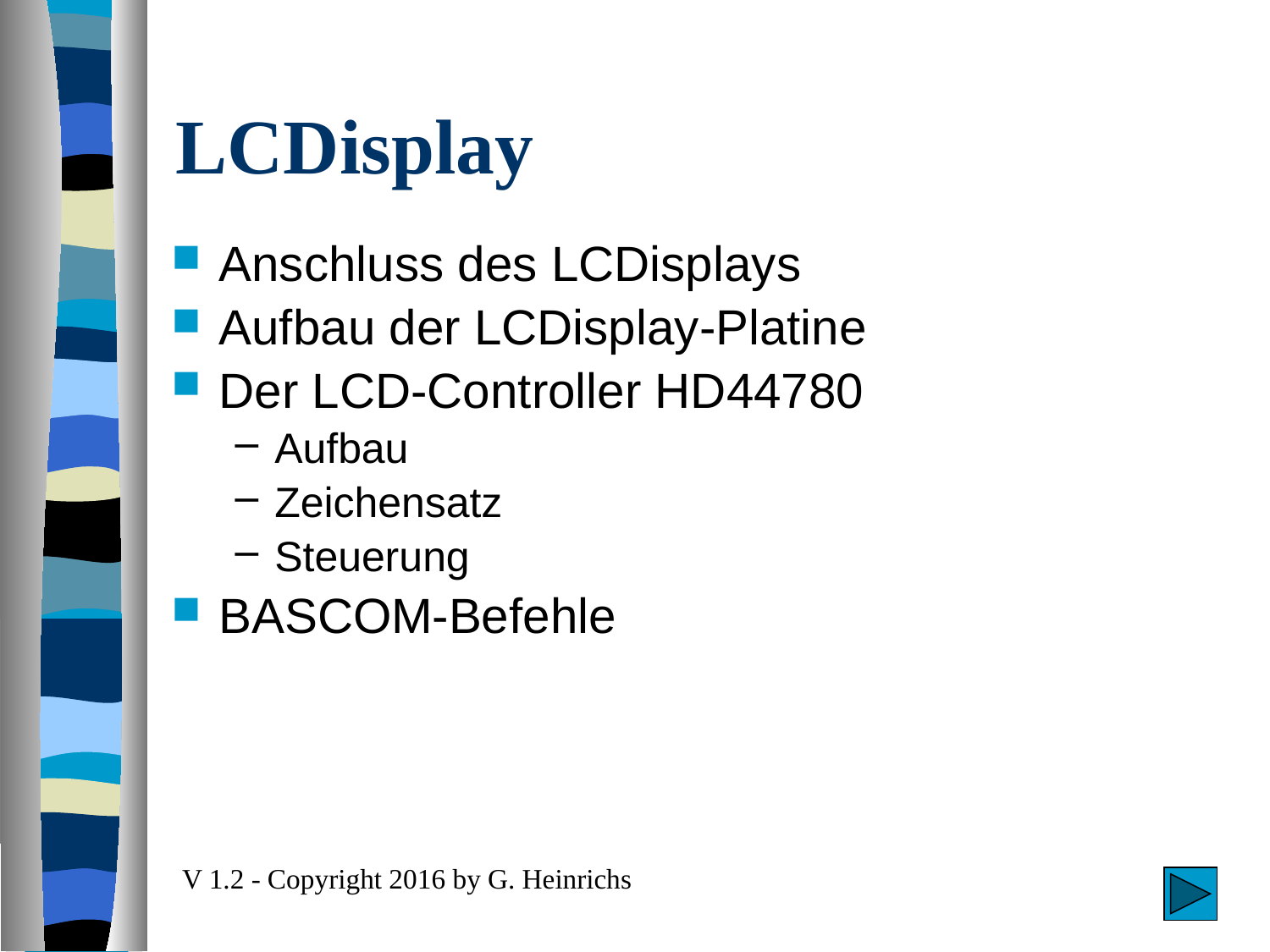

# LCDisplay
Anschluss des LCDisplays
Aufbau der LCDisplay-Platine
Der LCD-Controller HD44780
Aufbau
Zeichensatz
Steuerung
BASCOM-Befehle
V 1.2 - Copyright 2016 by G. Heinrichs